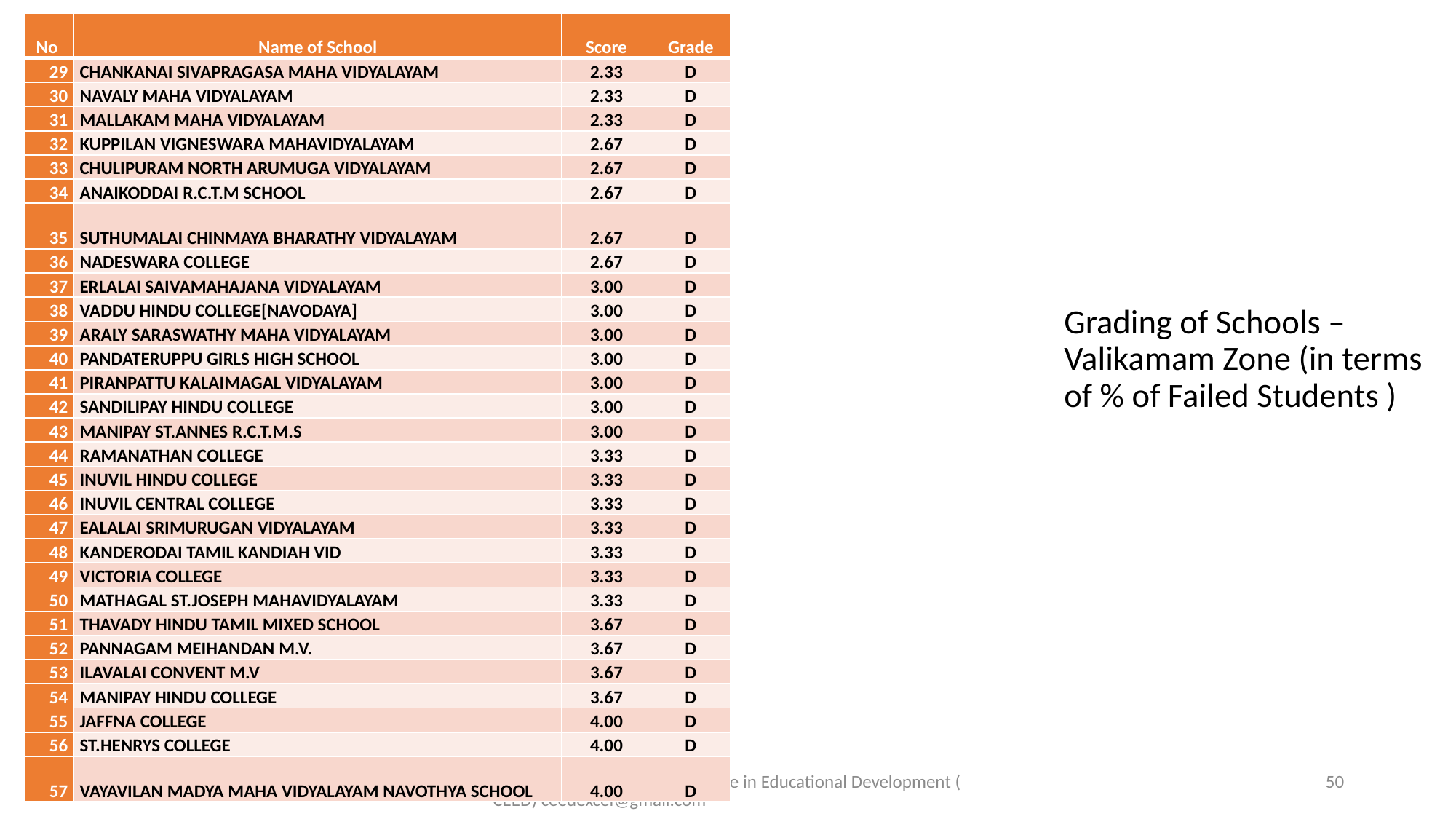

| No | Name of School | Score | Grade |
| --- | --- | --- | --- |
| 29 | CHANKANAI SIVAPRAGASA MAHA VIDYALAYAM | 2.33 | D |
| 30 | NAVALY MAHA VIDYALAYAM | 2.33 | D |
| 31 | MALLAKAM MAHA VIDYALAYAM | 2.33 | D |
| 32 | KUPPILAN VIGNESWARA MAHAVIDYALAYAM | 2.67 | D |
| 33 | CHULIPURAM NORTH ARUMUGA VIDYALAYAM | 2.67 | D |
| 34 | ANAIKODDAI R.C.T.M SCHOOL | 2.67 | D |
| 35 | SUTHUMALAI CHINMAYA BHARATHY VIDYALAYAM | 2.67 | D |
| 36 | NADESWARA COLLEGE | 2.67 | D |
| 37 | ERLALAI SAIVAMAHAJANA VIDYALAYAM | 3.00 | D |
| 38 | VADDU HINDU COLLEGE[NAVODAYA] | 3.00 | D |
| 39 | ARALY SARASWATHY MAHA VIDYALAYAM | 3.00 | D |
| 40 | PANDATERUPPU GIRLS HIGH SCHOOL | 3.00 | D |
| 41 | PIRANPATTU KALAIMAGAL VIDYALAYAM | 3.00 | D |
| 42 | SANDILIPAY HINDU COLLEGE | 3.00 | D |
| 43 | MANIPAY ST.ANNES R.C.T.M.S | 3.00 | D |
| 44 | RAMANATHAN COLLEGE | 3.33 | D |
| 45 | INUVIL HINDU COLLEGE | 3.33 | D |
| 46 | INUVIL CENTRAL COLLEGE | 3.33 | D |
| 47 | EALALAI SRIMURUGAN VIDYALAYAM | 3.33 | D |
| 48 | KANDERODAI TAMIL KANDIAH VID | 3.33 | D |
| 49 | VICTORIA COLLEGE | 3.33 | D |
| 50 | MATHAGAL ST.JOSEPH MAHAVIDYALAYAM | 3.33 | D |
| 51 | THAVADY HINDU TAMIL MIXED SCHOOL | 3.67 | D |
| 52 | PANNAGAM MEIHANDAN M.V. | 3.67 | D |
| 53 | ILAVALAI CONVENT M.V | 3.67 | D |
| 54 | MANIPAY HINDU COLLEGE | 3.67 | D |
| 55 | JAFFNA COLLEGE | 4.00 | D |
| 56 | ST.HENRYS COLLEGE | 4.00 | D |
| 57 | VAYAVILAN MADYA MAHA VIDYALAYAM NAVOTHYA SCHOOL | 4.00 | D |
#
Grading of Schools – Valikamam Zone (in terms of % of Failed Students )
Research of Centre for Excellence in Educational Development (CEED) ceedexcel@gmail.com
50